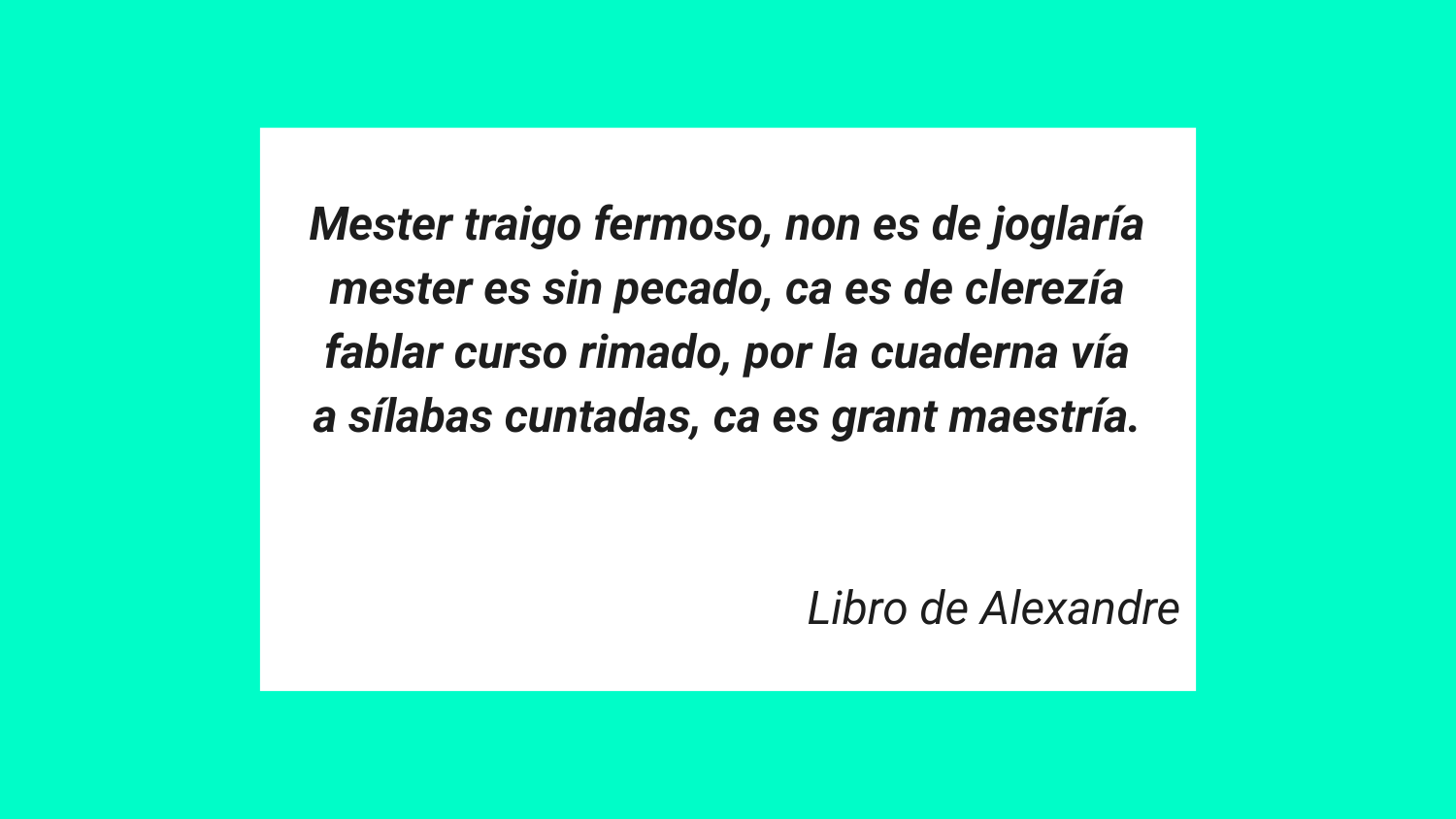

# Mester traigo fermoso, non es de joglaría
mester es sin pecado, ca es de clerezía
fablar curso rimado, por la cuaderna vía
a sílabas cuntadas, ca es grant maestría.

Libro de Alexandre